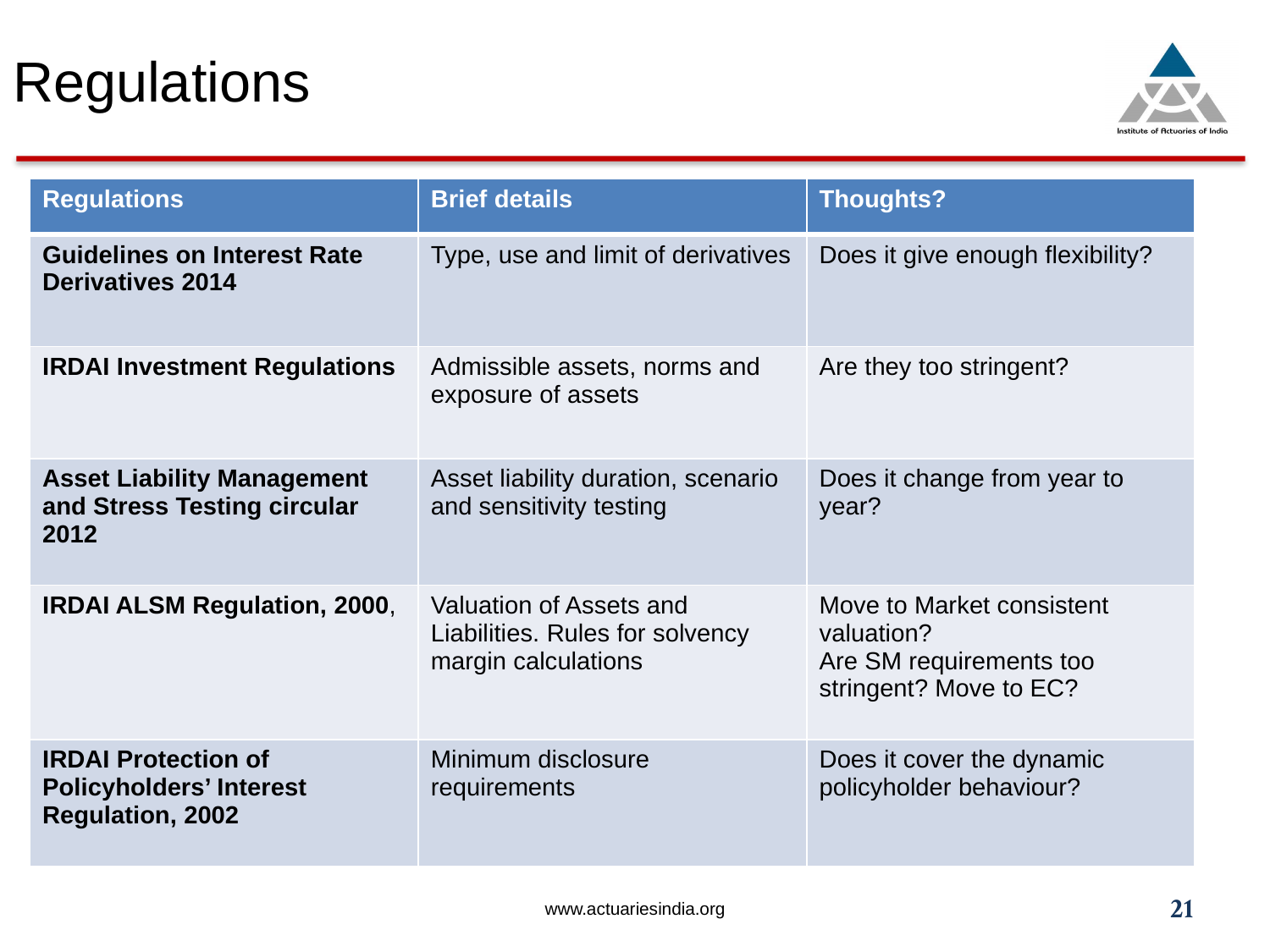

# Regulations
| Regulations | Brief details | Thoughts? |
| --- | --- | --- |
| Guidelines on Interest Rate Derivatives 2014 | Type, use and limit of derivatives | Does it give enough flexibility? |
| IRDAI Investment Regulations | Admissible assets, norms and exposure of assets | Are they too stringent? |
| Asset Liability Management and Stress Testing circular 2012 | Asset liability duration, scenario and sensitivity testing | Does it change from year to year? |
| IRDAI ALSM Regulation, 2000, | Valuation of Assets and Liabilities. Rules for solvency margin calculations | Move to Market consistent valuation? Are SM requirements too stringent? Move to EC? |
| IRDAI Protection of Policyholders’ Interest Regulation, 2002 | Minimum disclosure requirements | Does it cover the dynamic policyholder behaviour? |
www.actuariesindia.org
21